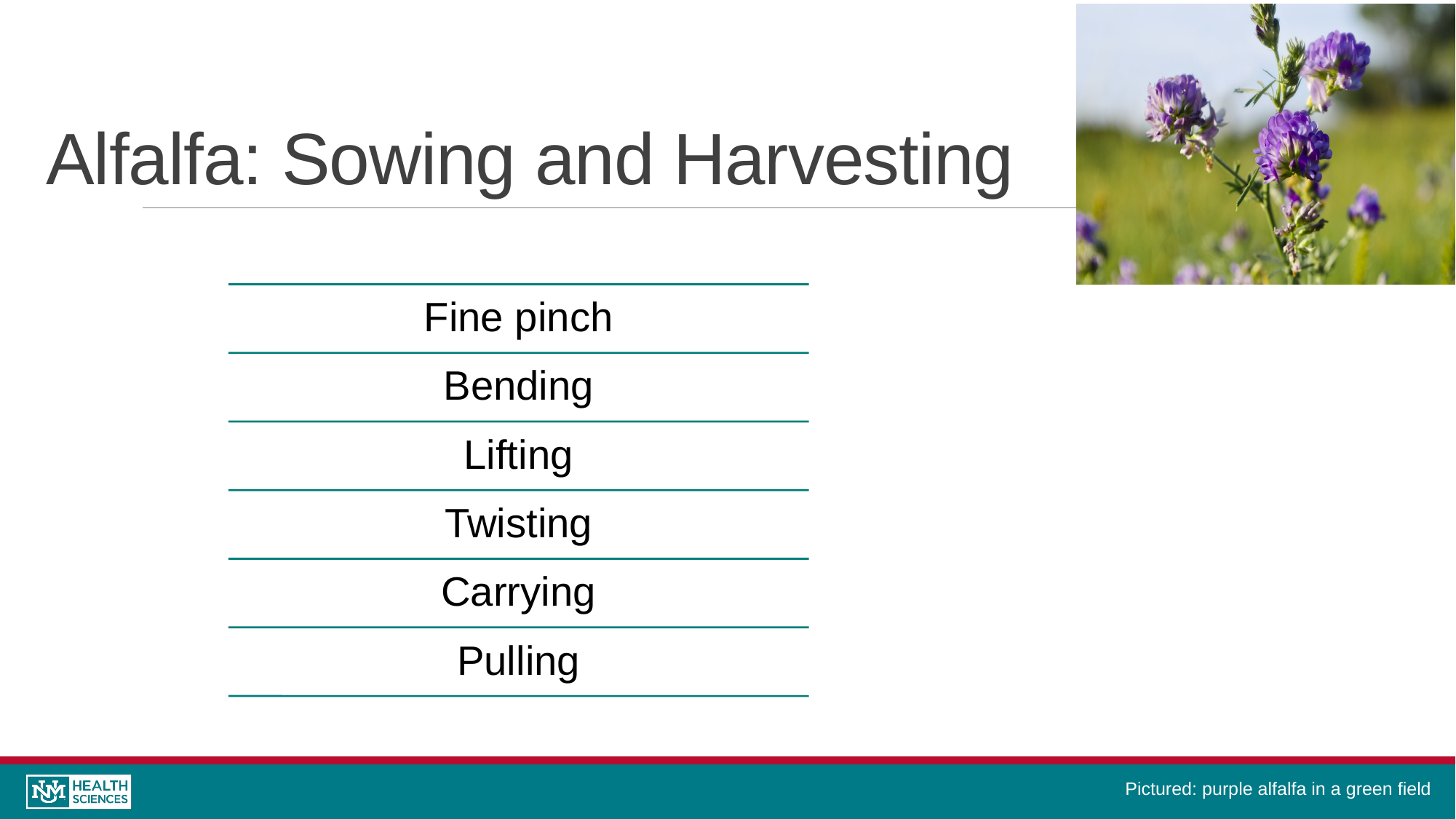

# Alfalfa: Sowing and Harvesting

Fine pinch
Bending
Lifting
Twisting
Carrying
Pulling

Pictured: purple alfalfa in a green field